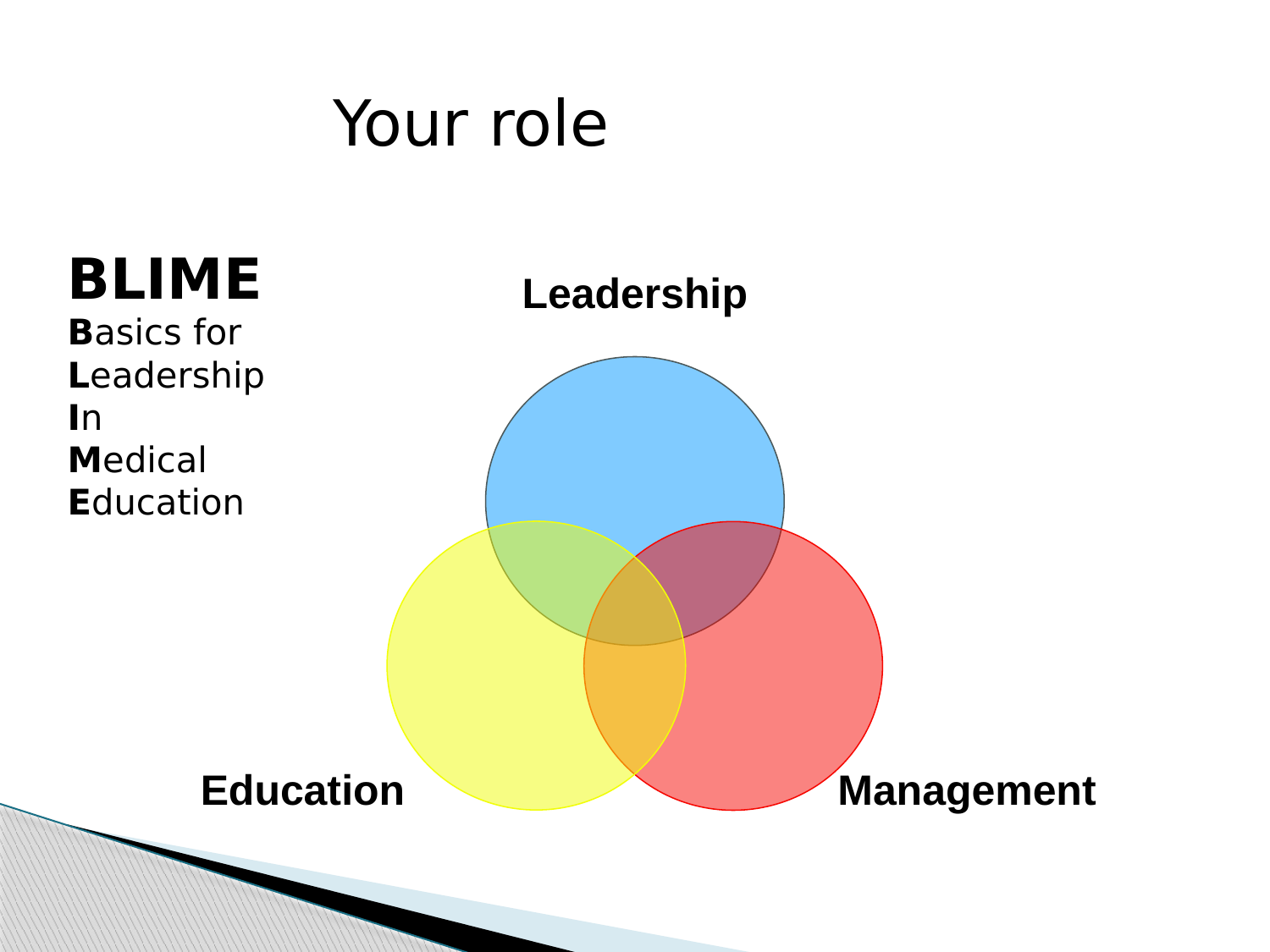

Your role

Leadership

Education
Management
BLIME
Basics for Leadership In
Medical Education